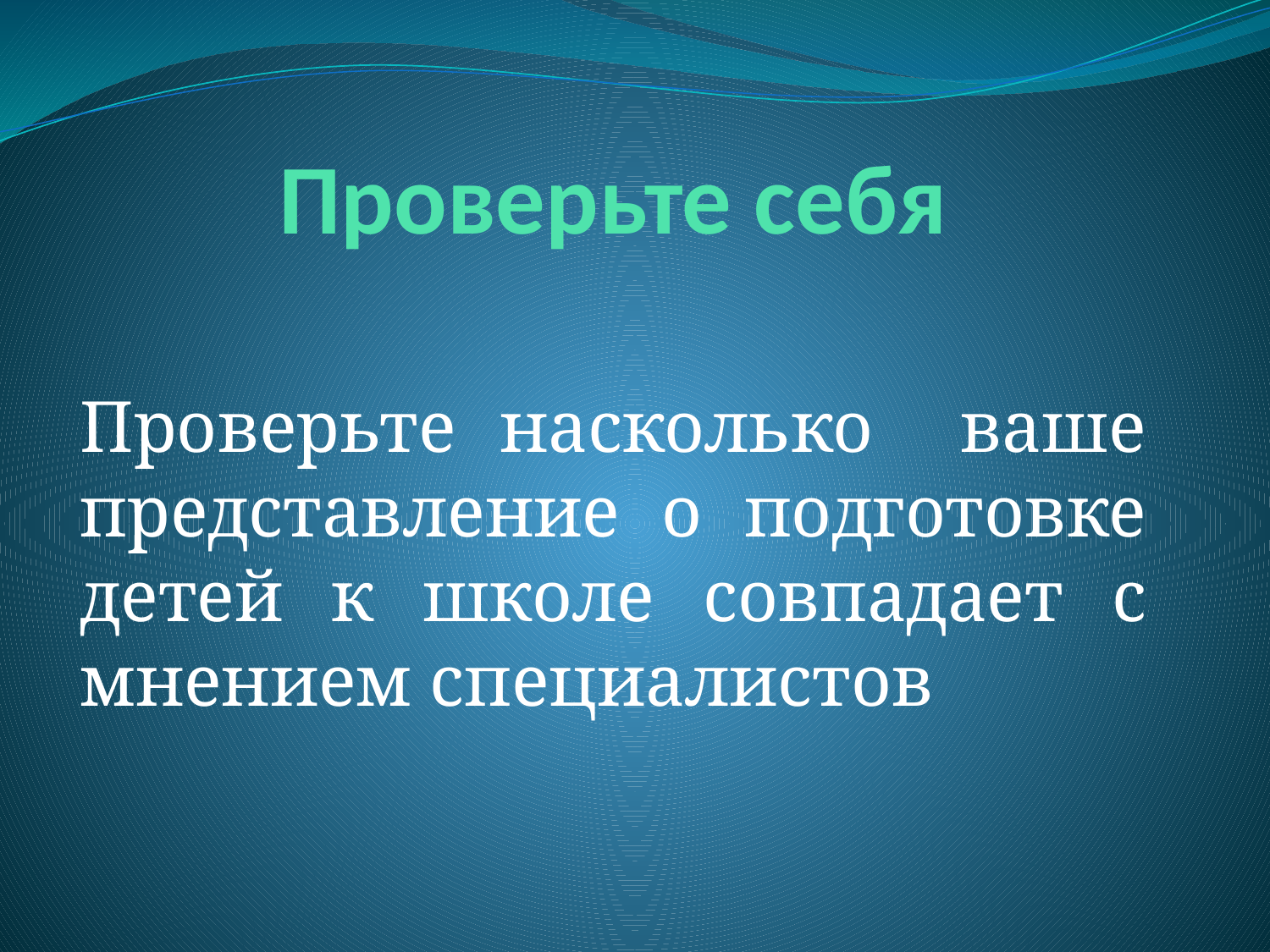

# Проверьте себя
Проверьте насколько  ваше представление о подготовке детей к школе совпадает с мнением специалистов